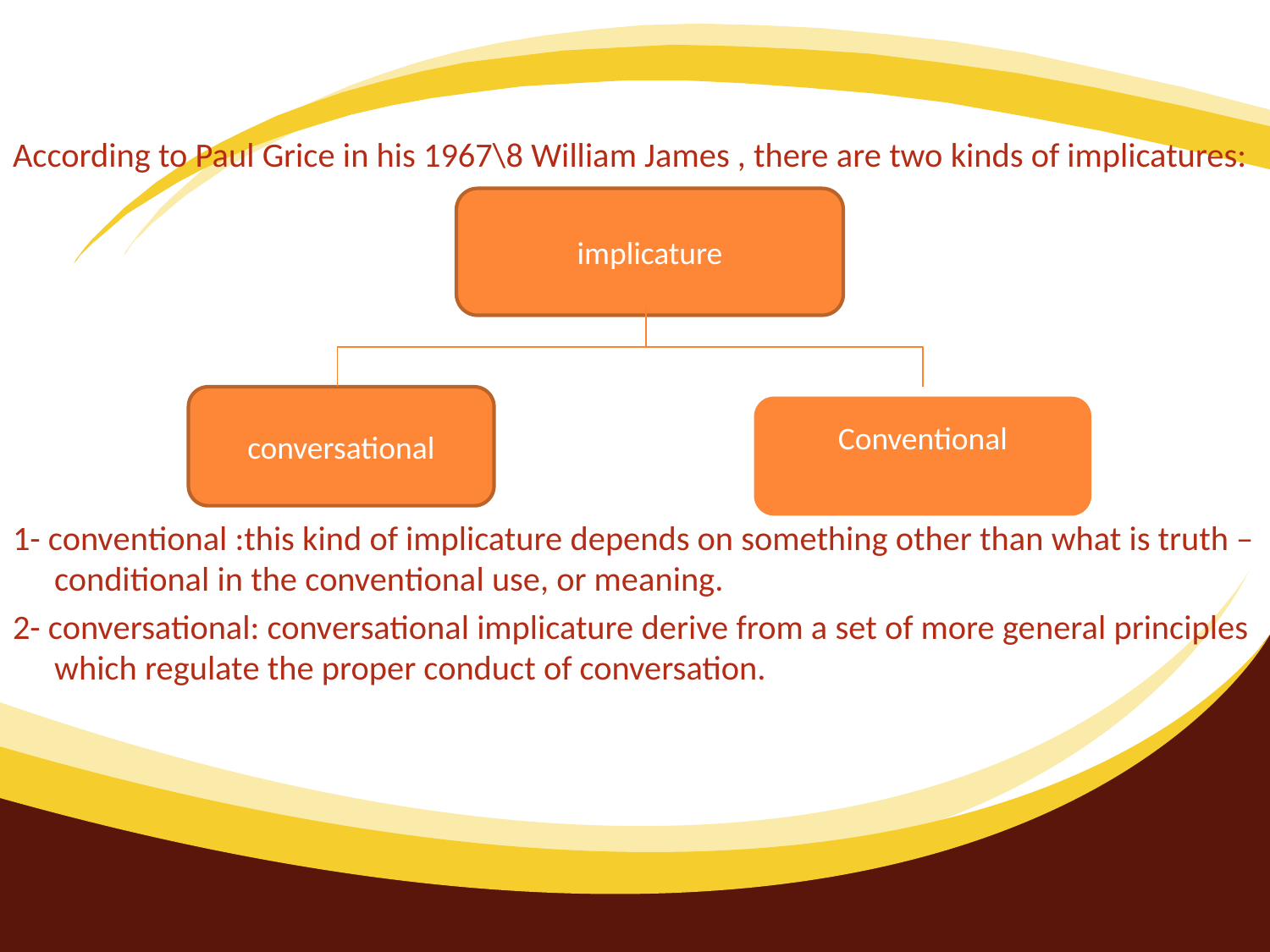

According to Paul Grice in his 1967\8 William James , there are two kinds of implicatures:

1- conventional :this kind of implicature depends on something other than what is truth –conditional in the conventional use, or meaning.
2- conversational: conversational implicature derive from a set of more general principles which regulate the proper conduct of conversation.

implicature
conversational
Conventional